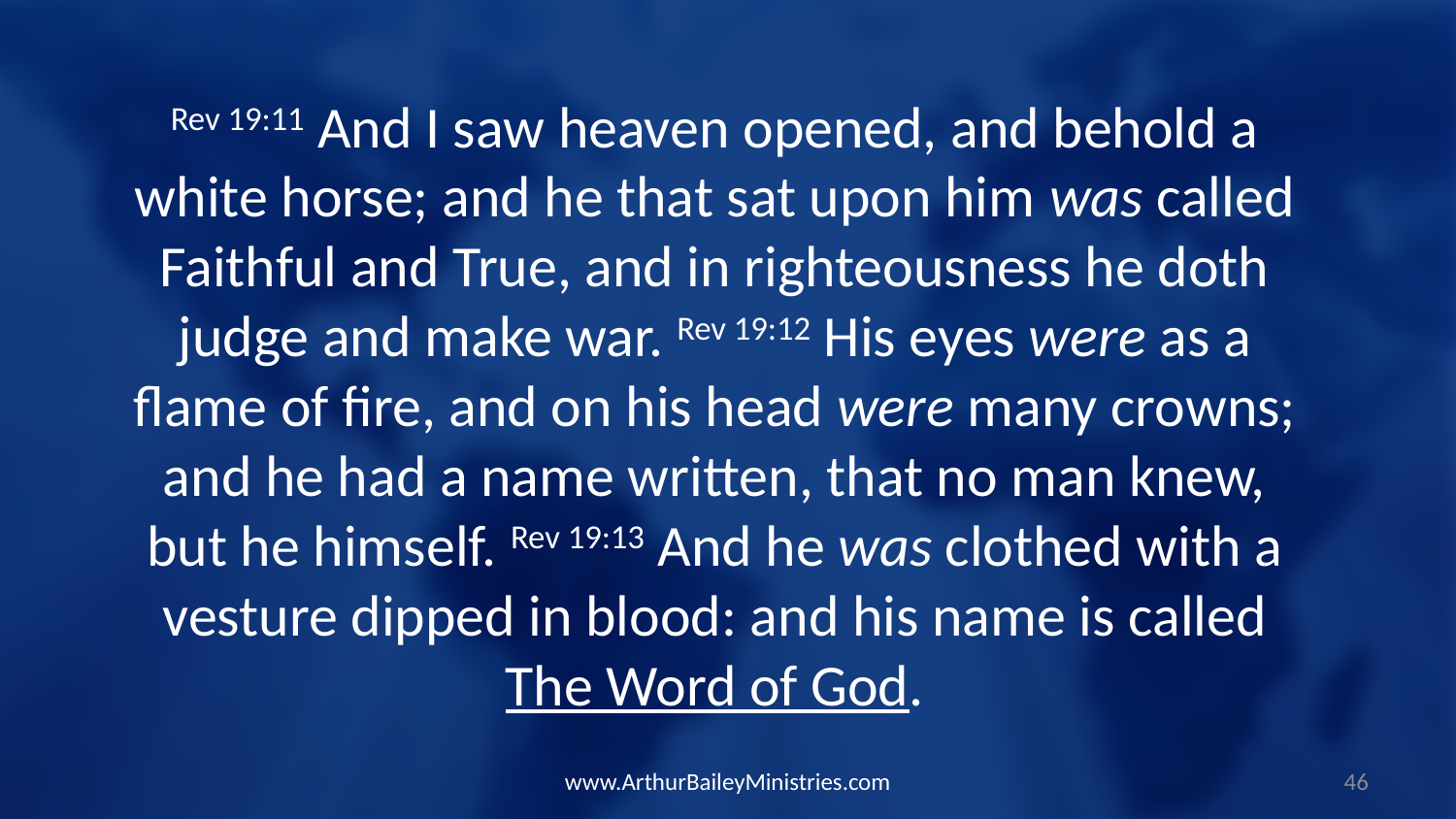

Rev 19:11 And I saw heaven opened, and behold a white horse; and he that sat upon him was called Faithful and True, and in righteousness he doth judge and make war. Rev 19:12 His eyes were as a flame of fire, and on his head were many crowns; and he had a name written, that no man knew, but he himself. Rev 19:13 And he was clothed with a vesture dipped in blood: and his name is called The Word of God.
www.ArthurBaileyMinistries.com
46